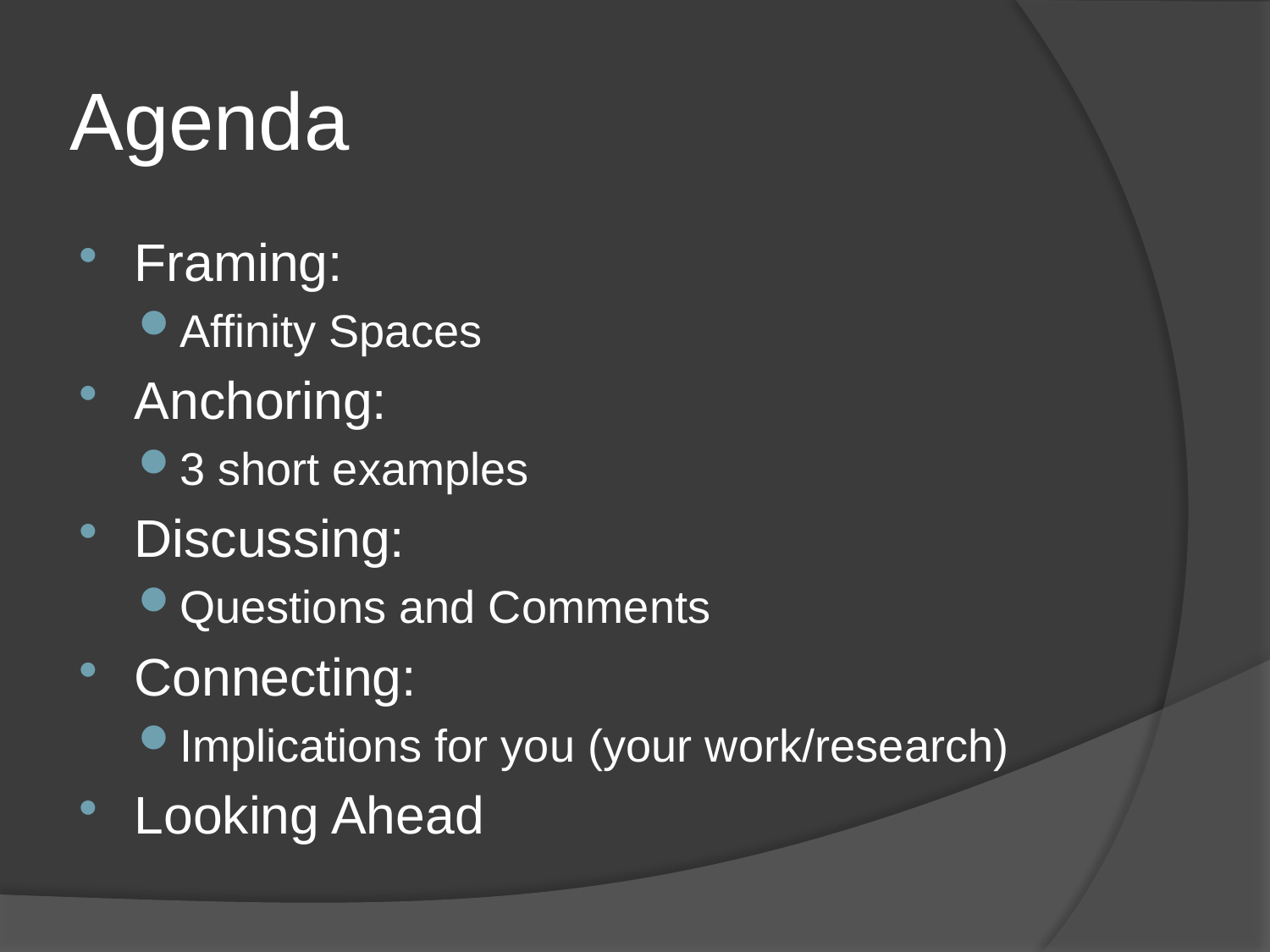

# Agenda
Framing:
Affinity Spaces
Anchoring:
3 short examples
Discussing:
Questions and Comments
Connecting:
Implications for you (your work/research)
Looking Ahead